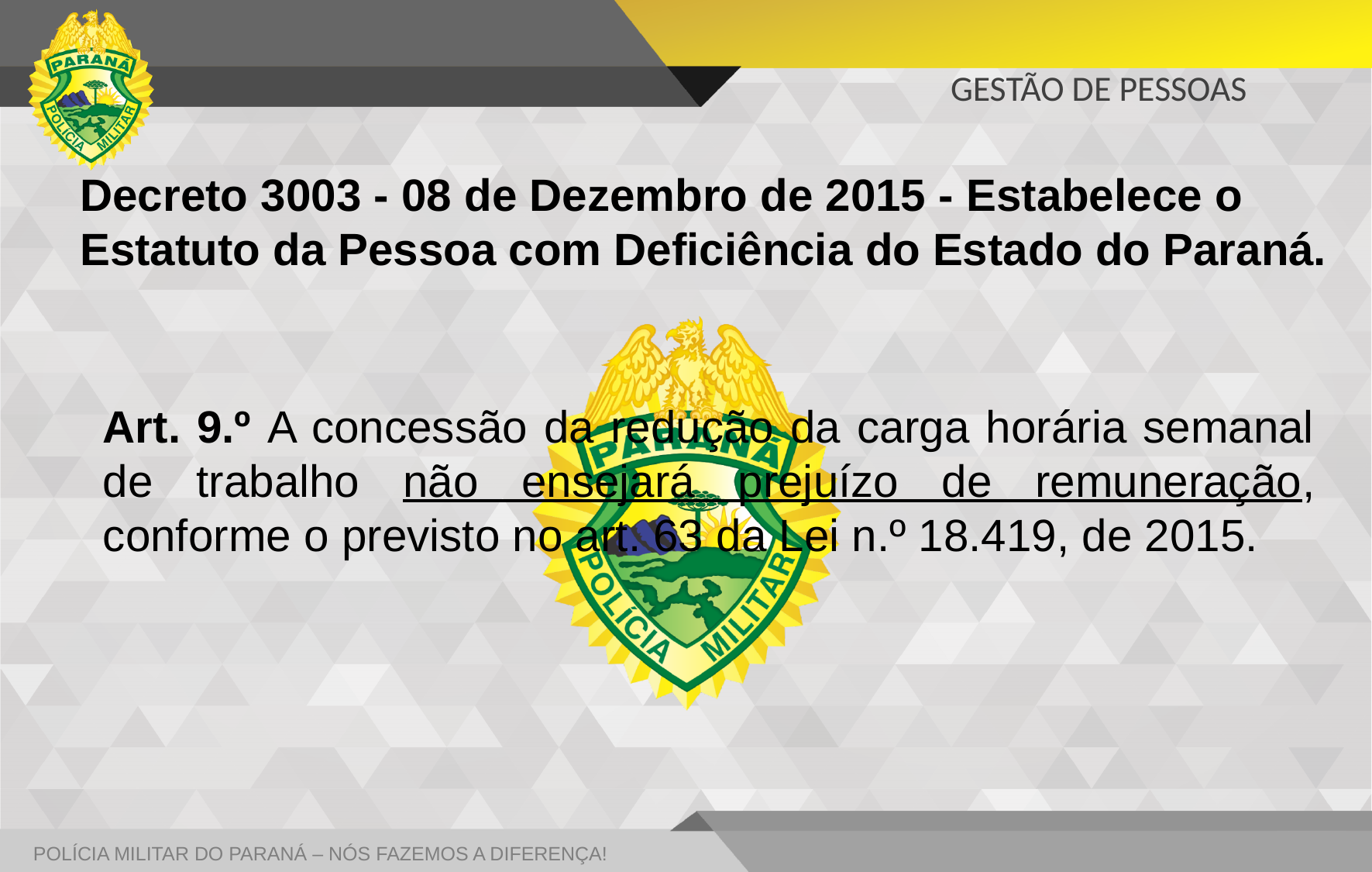

# GESTÃO DE PESSOAS
Decreto 3003 - 08 de Dezembro de 2015 - Estabelece o Estatuto da Pessoa com Deficiência do Estado do Paraná.
Art. 9.º A concessão da redução da carga horária semanal de trabalho não ensejará prejuízo de remuneração, conforme o previsto no art. 63 da Lei n.º 18.419, de 2015.